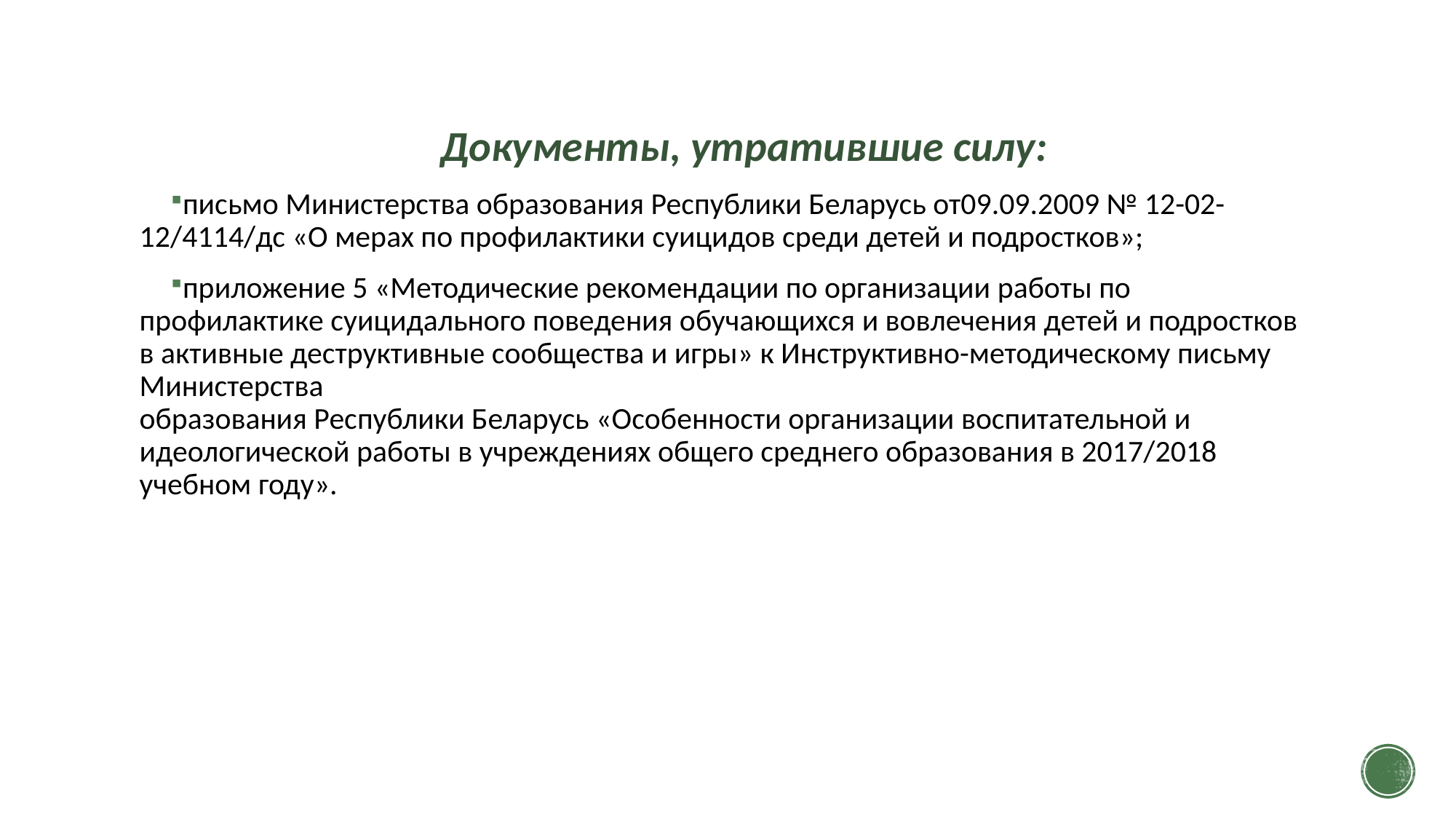

#
Документы, утратившие силу:
письмо Министерства образования Республики Беларусь от09.09.2009 № 12-02-12/4114/дс «О мерах по профилактики суицидов среди детей и подростков»;
приложение 5 «Методические рекомендации по организации работы по профилактике суицидального поведения обучающихся и вовлечения детей и подростков в активные деструктивные сообщества и игры» к Инструктивно-методическому письму Министерства
образования Республики Беларусь «Особенности организации воспитательной и идеологической работы в учреждениях общего среднего образования в 2017/2018 учебном году».